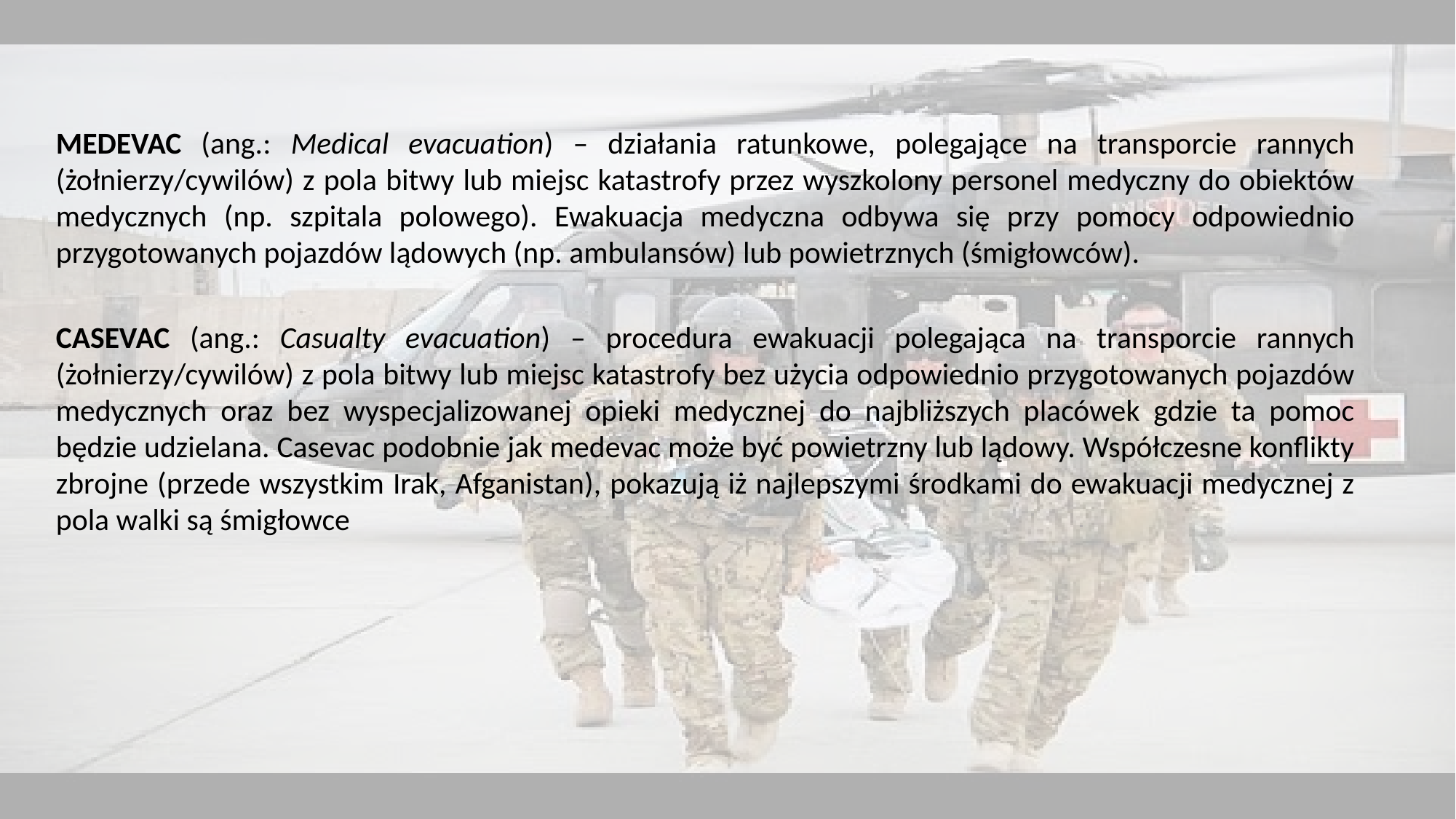

MEDEVAC (ang.: Medical evacuation) – działania ratunkowe, polegające na transporcie rannych (żołnierzy/cywilów) z pola bitwy lub miejsc katastrofy przez wyszkolony personel medyczny do obiektów medycznych (np. szpitala polowego). Ewakuacja medyczna odbywa się przy pomocy odpowiednio przygotowanych pojazdów lądowych (np. ambulansów) lub powietrznych (śmigłowców).

CASEVAC (ang.: Casualty evacuation) – procedura ewakuacji polegająca na transporcie rannych (żołnierzy/cywilów) z pola bitwy lub miejsc katastrofy bez użycia odpowiednio przygotowanych pojazdów medycznych oraz bez wyspecjalizowanej opieki medycznej do najbliższych placówek gdzie ta pomoc będzie udzielana. Casevac podobnie jak medevac może być powietrzny lub lądowy. Współczesne konflikty zbrojne (przede wszystkim Irak, Afganistan), pokazują iż najlepszymi środkami do ewakuacji medycznej z pola walki są śmigłowce